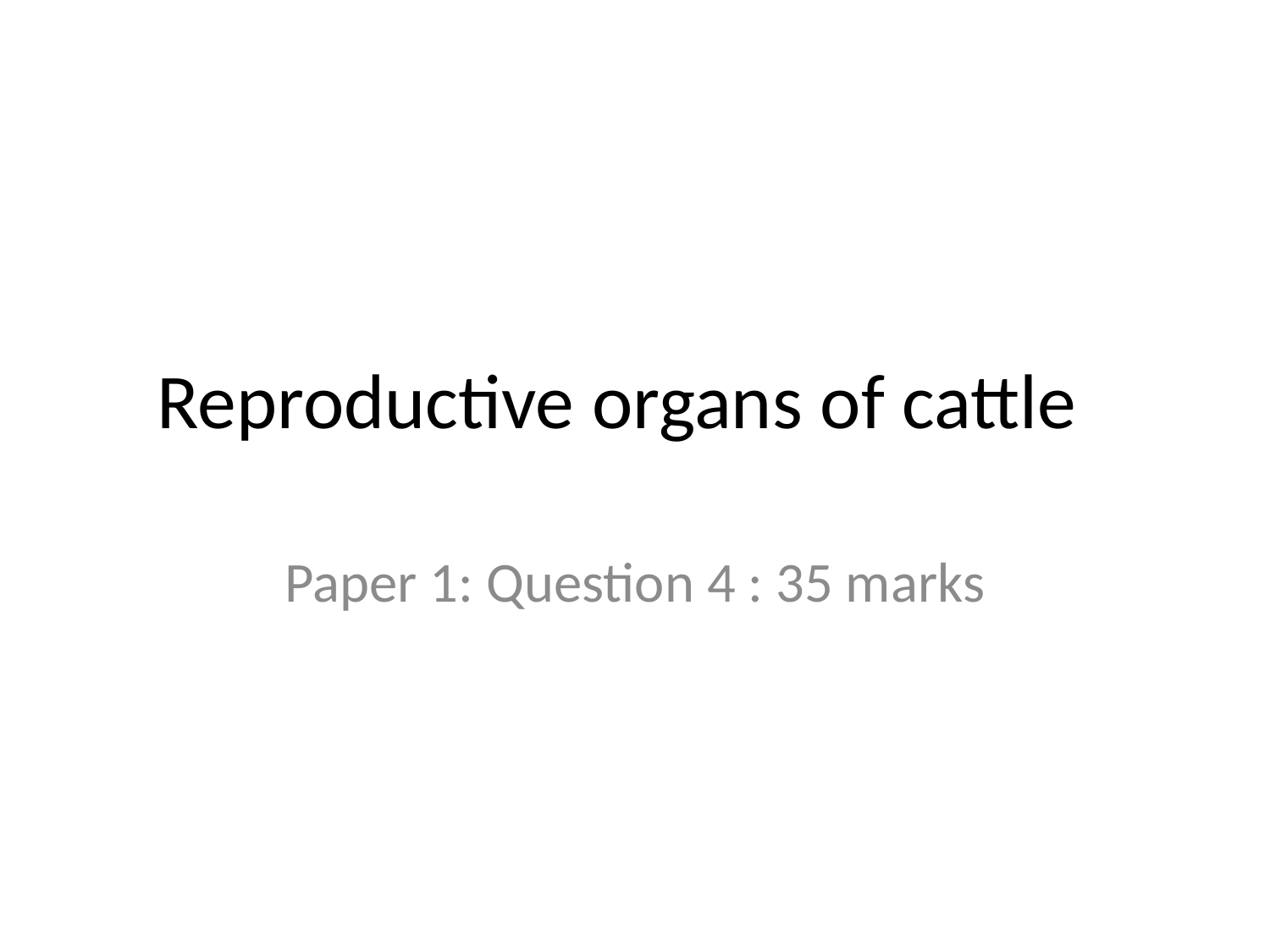

# Reproductive organs of cattle
Paper 1: Question 4 : 35 marks